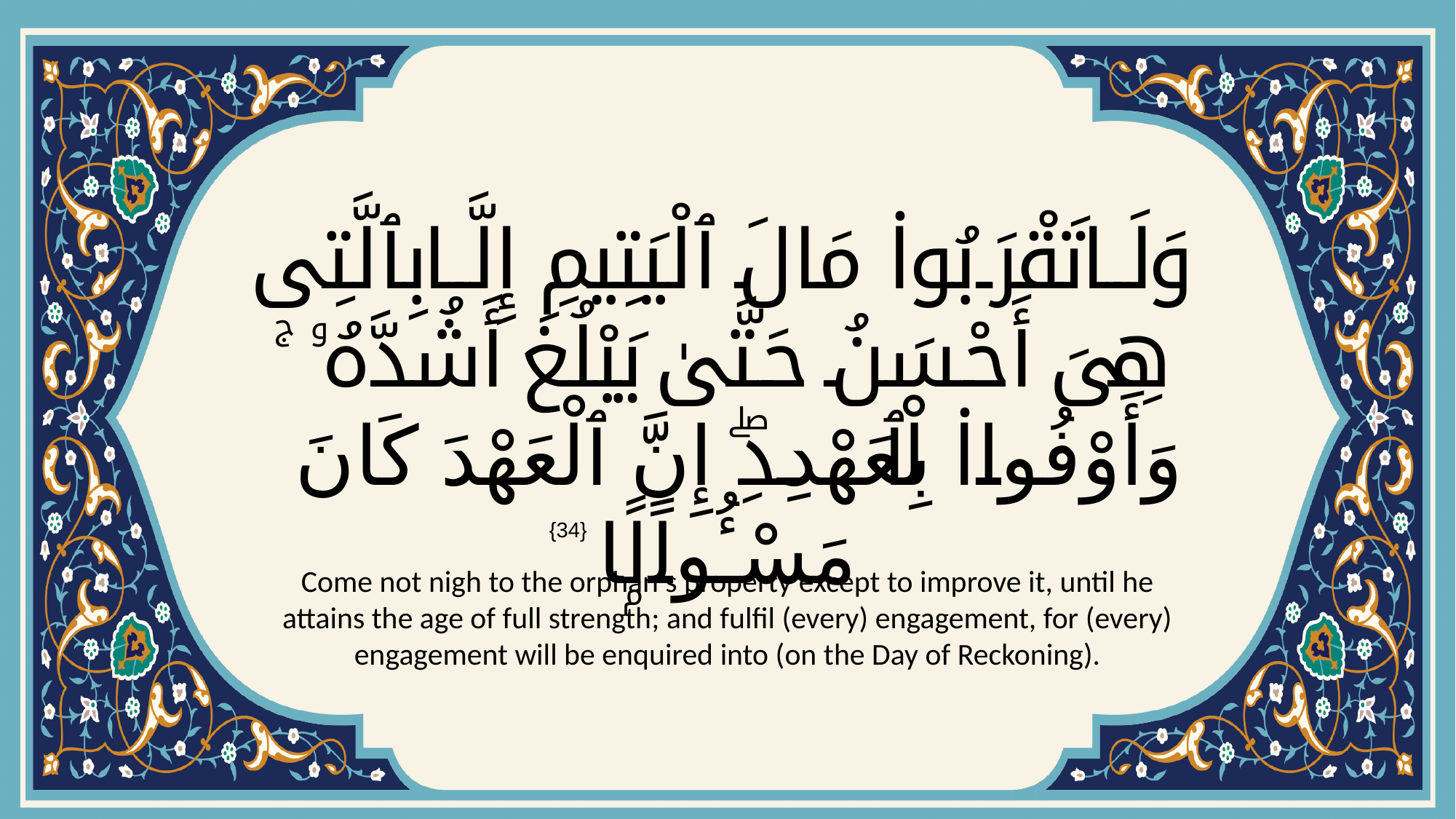

# وَلَا تَقْرَبُوا۟ مَالَ ٱلْيَتِيمِ إِلَّا بِٱلَّتِى هِىَ أَحْسَنُ حَتَّىٰ يَبْلُغَ أَشُدَّهُۥ ۚ وَأَوْفُوا۟ بِٱلْعَهْدِۖ إِنَّ ٱلْعَهْدَ كَانَ مَسْـُٔولًۭا
{34}
Come not nigh to the orphan's property except to improve it, until he attains the age of full strength; and fulfil (every) engagement, for (every) engagement will be enquired into (on the Day of Reckoning).